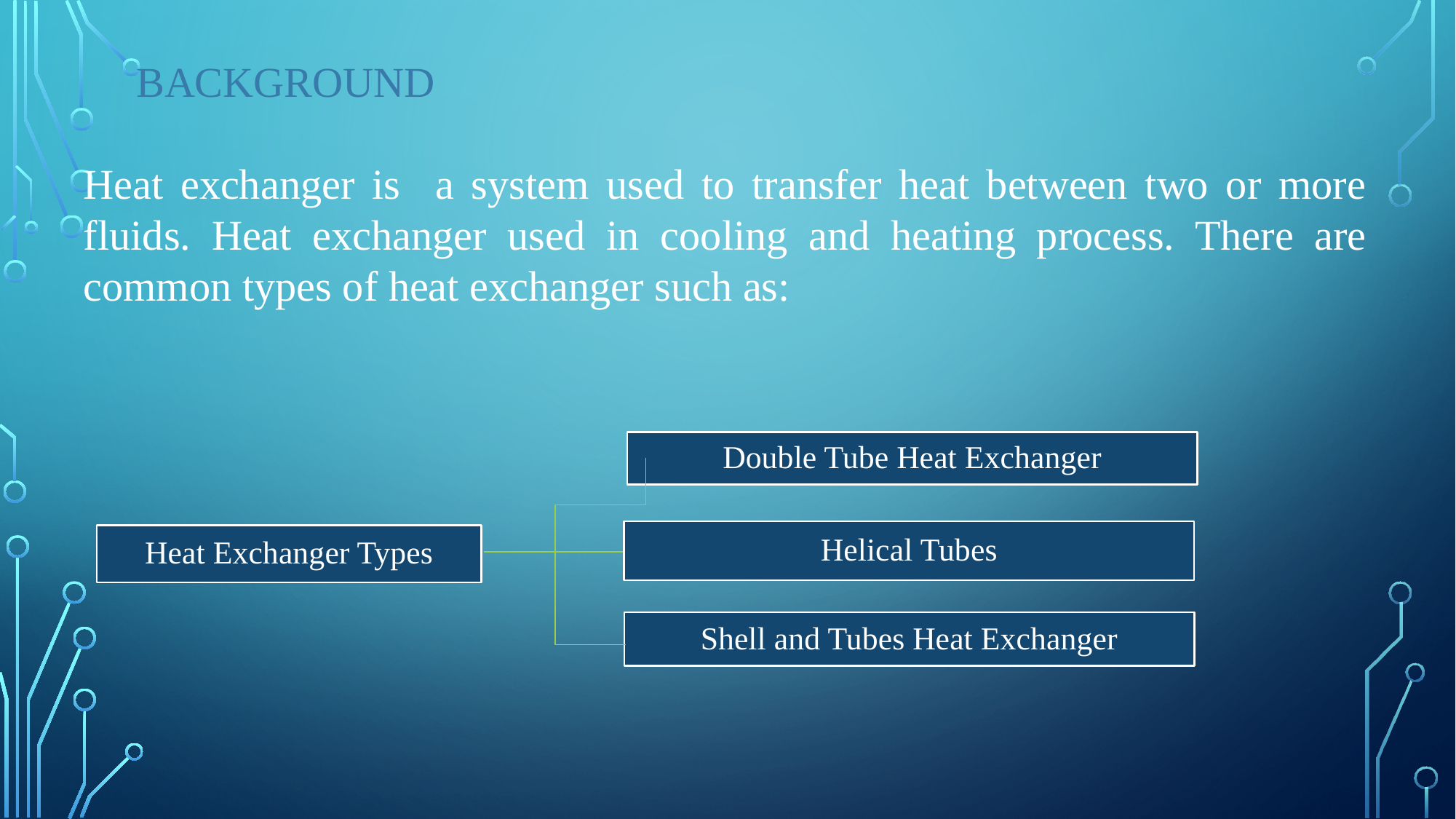

BACKGROUND

Heat exchanger is  a system used to transfer heat between two or more fluids. Heat exchanger used in cooling and heating process. There are common types of heat exchanger such as:

Heat Exchanger Types
Double Tube Heat Exchanger
Helical Tubes
Shell and Tubes Heat Exchanger